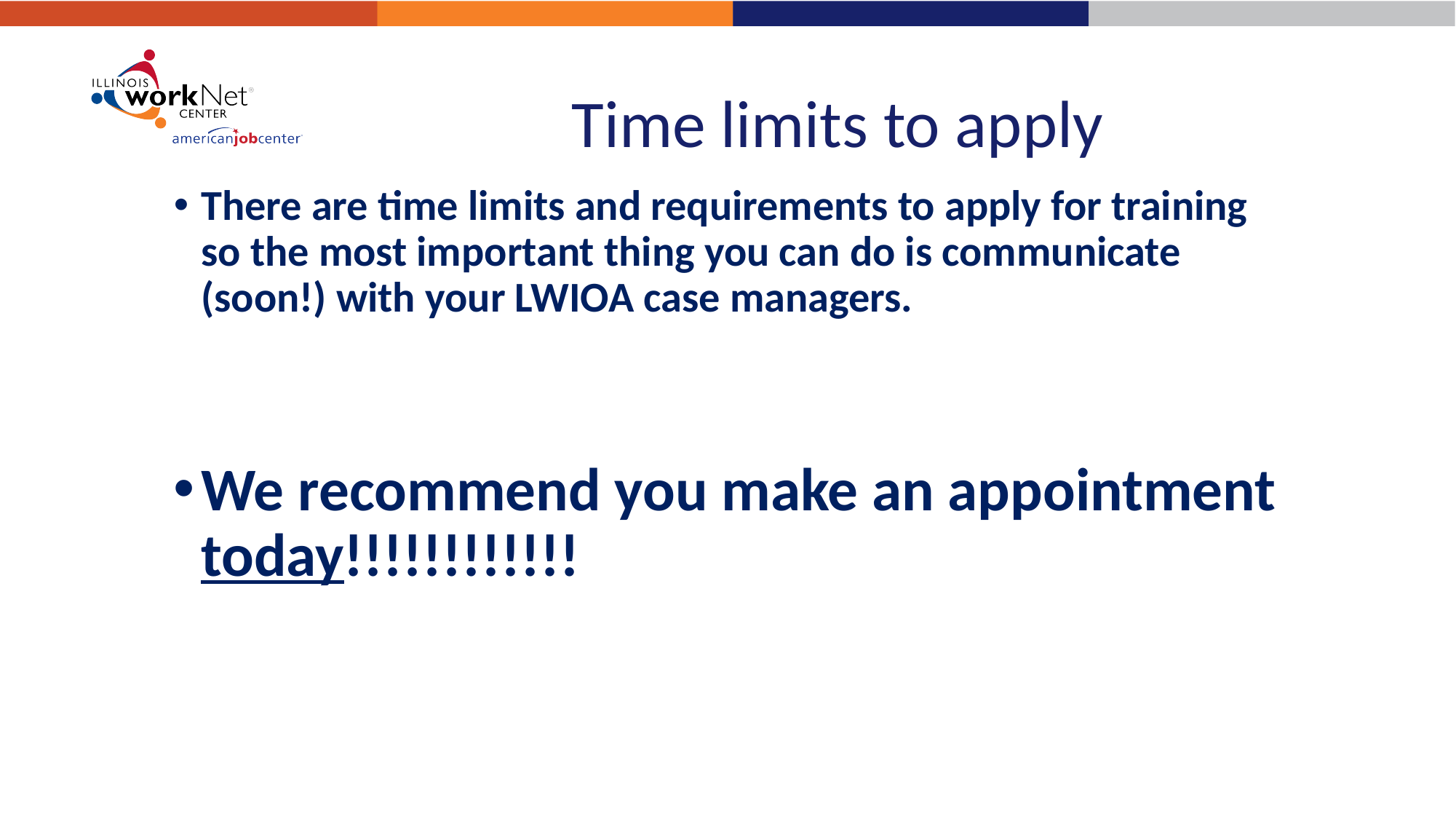

# Time limits to apply
There are time limits and requirements to apply for training so the most important thing you can do is communicate (soon!) with your LWIOA case managers.

We recommend you make an appointment today!!!!!!!!!!!!